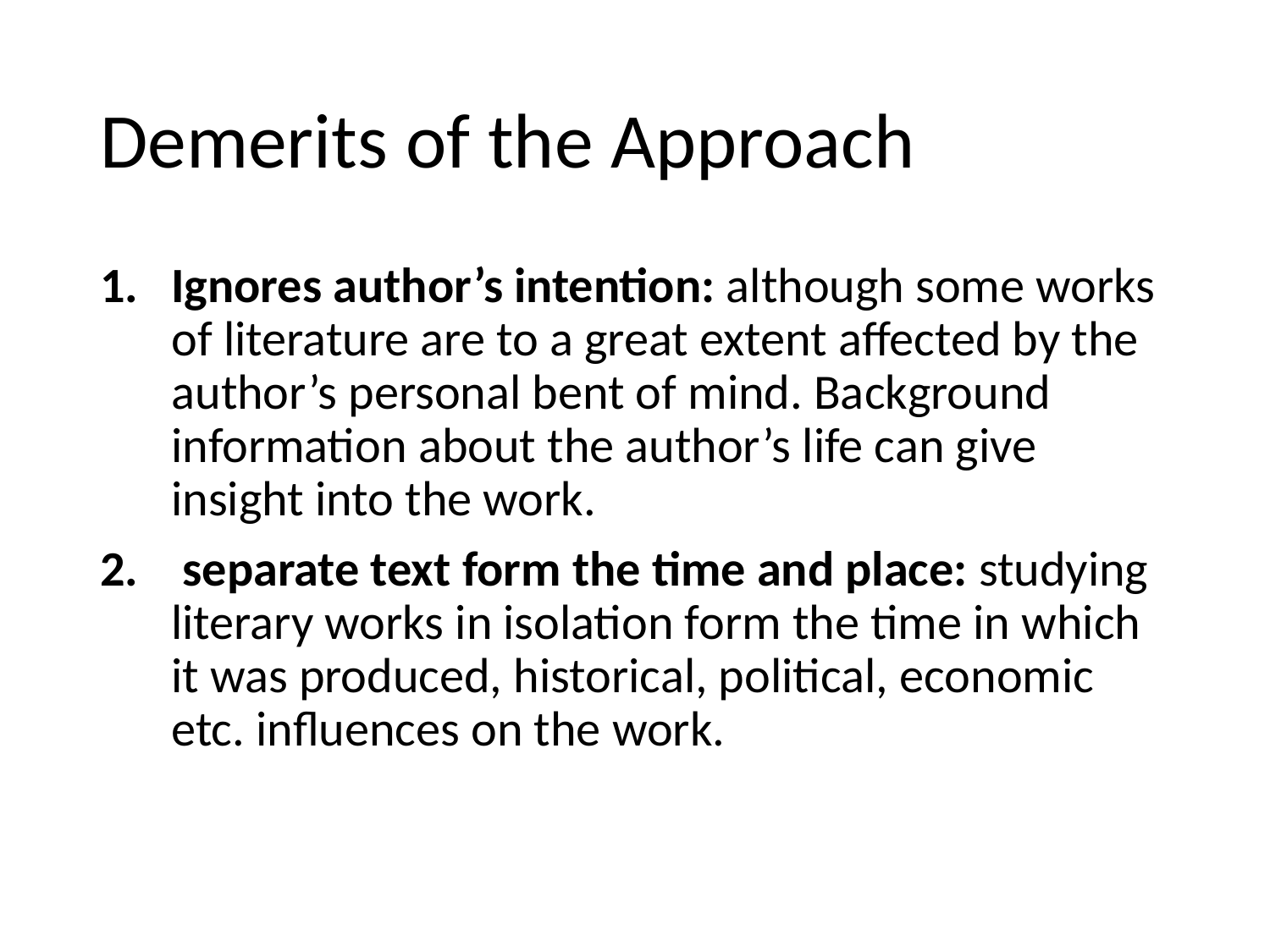

# Demerits of the Approach
Ignores author’s intention: although some works of literature are to a great extent affected by the author’s personal bent of mind. Background information about the author’s life can give insight into the work.
 separate text form the time and place: studying literary works in isolation form the time in which it was produced, historical, political, economic etc. influences on the work.